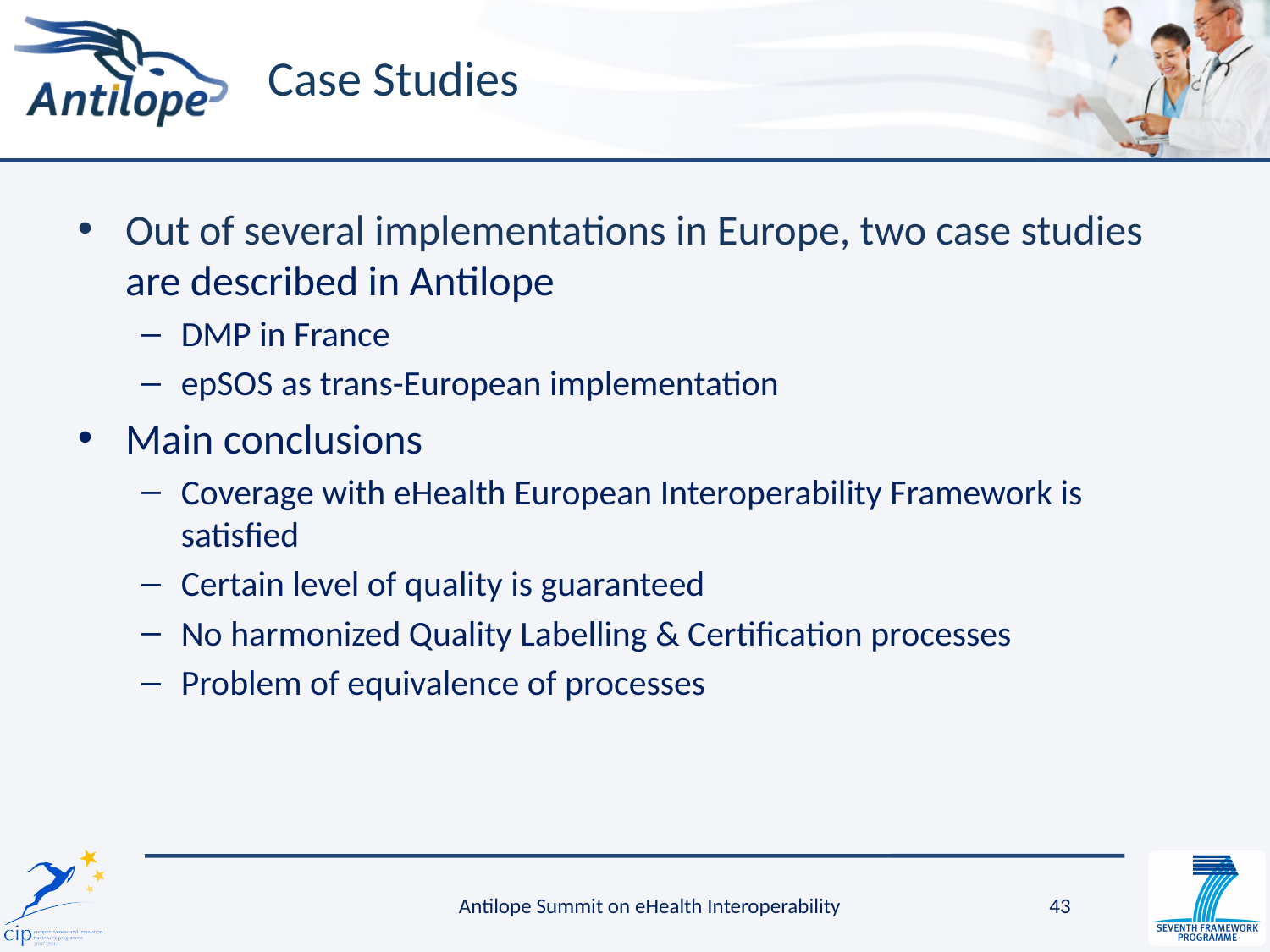

# Case Studies
Out of several implementations in Europe, two case studies  are described in Antilope
DMP in France
epSOS as trans-European implementation
Main conclusions
Coverage with eHealth European Interoperability Framework is satisfied
Certain level of quality is guaranteed
No harmonized Quality Labelling & Certification processes
Problem of equivalence of processes
Antilope Summit on eHealth Interoperability
43